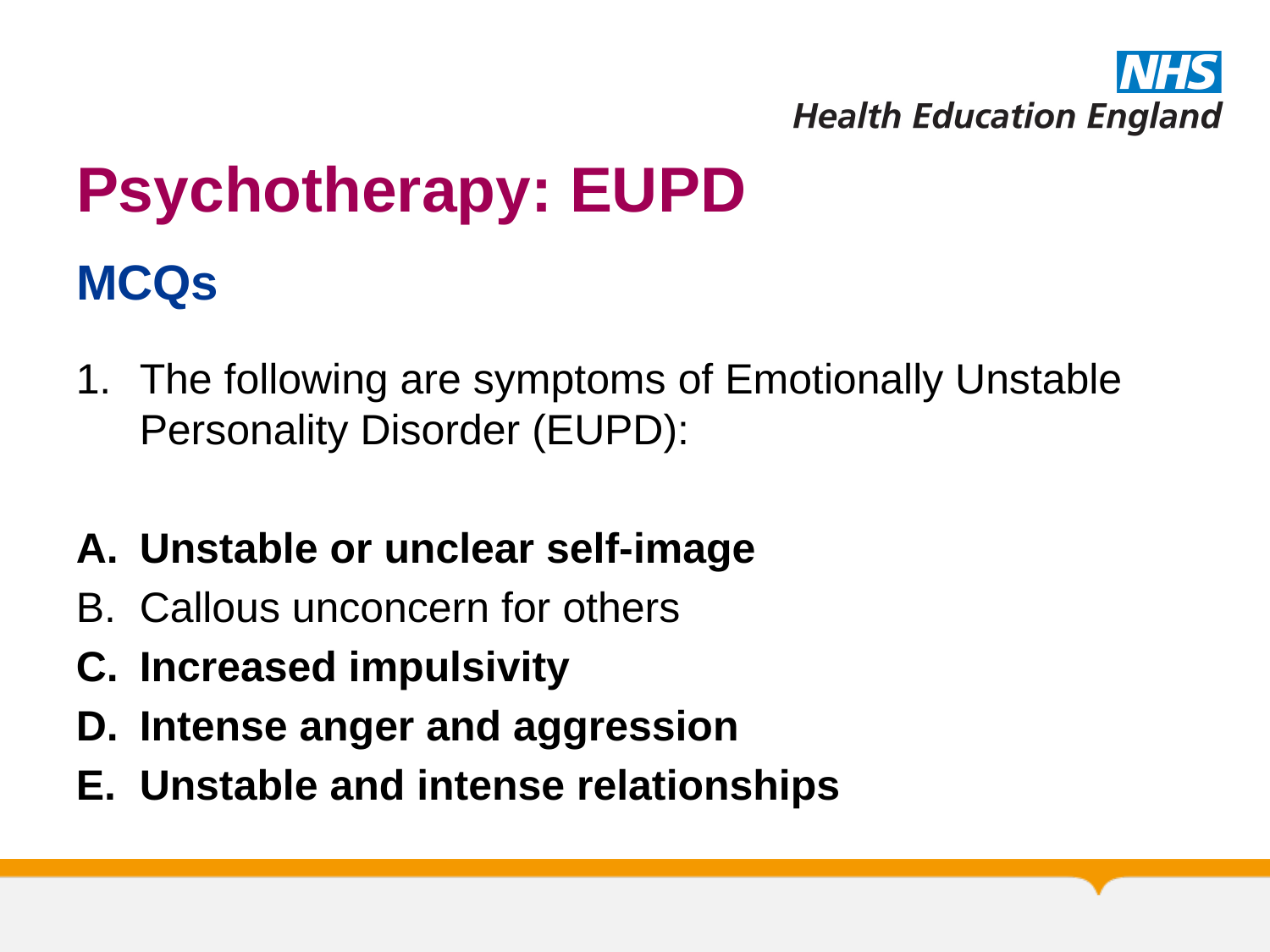

# Psychotherapy: EUPD
MCQs
The following are symptoms of Emotionally Unstable Personality Disorder (EUPD):

Unstable or unclear self-image
Callous unconcern for others
Increased impulsivity
Intense anger and aggression
Unstable and intense relationships